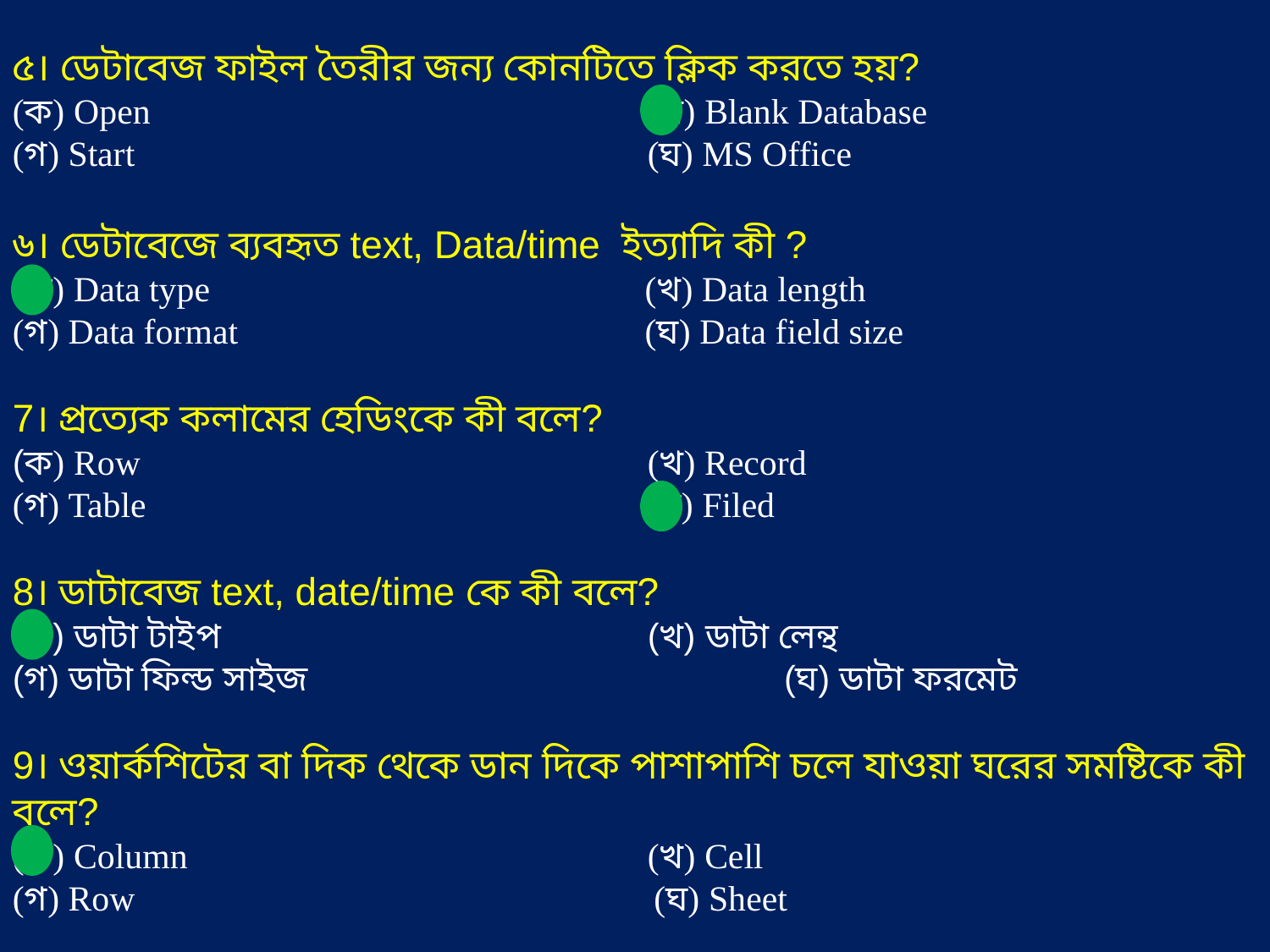

৫। ডেটাবেজ ফাইল তৈরীর জন্য কোনটিতে ক্লিক করতে হয়?
(ক) Open				(খ) Blank Database
(গ) Start 				(ঘ) MS Office

৬। ডেটাবেজে ব্যবহৃত text, Data/time  ইত্যাদি কী ?
(ক) Data type 			              (খ) Data length
(গ) Data format			              (ঘ) Data field size

7। প্রত্যেক কলামের হেডিংকে কী বলে?
(ক) Row				(খ) Record
(গ) Table				(ঘ) Filed

8। ডাটাবেজ text, date/time কে কী বলে?
(ক) ডাটা টাইপ 				(খ) ডাটা লেন্থ
(গ) ডাটা ফিল্ড সাইজ 			               (ঘ) ডাটা ফরমেট

9। ওয়ার্কশিটের বা দিক থেকে ডান দিকে পাশাপাশি চলে যাওয়া ঘরের সমষ্টিকে কী বলে?
(ক) Column				(খ) Cell
(গ) Row				               (ঘ) Sheet